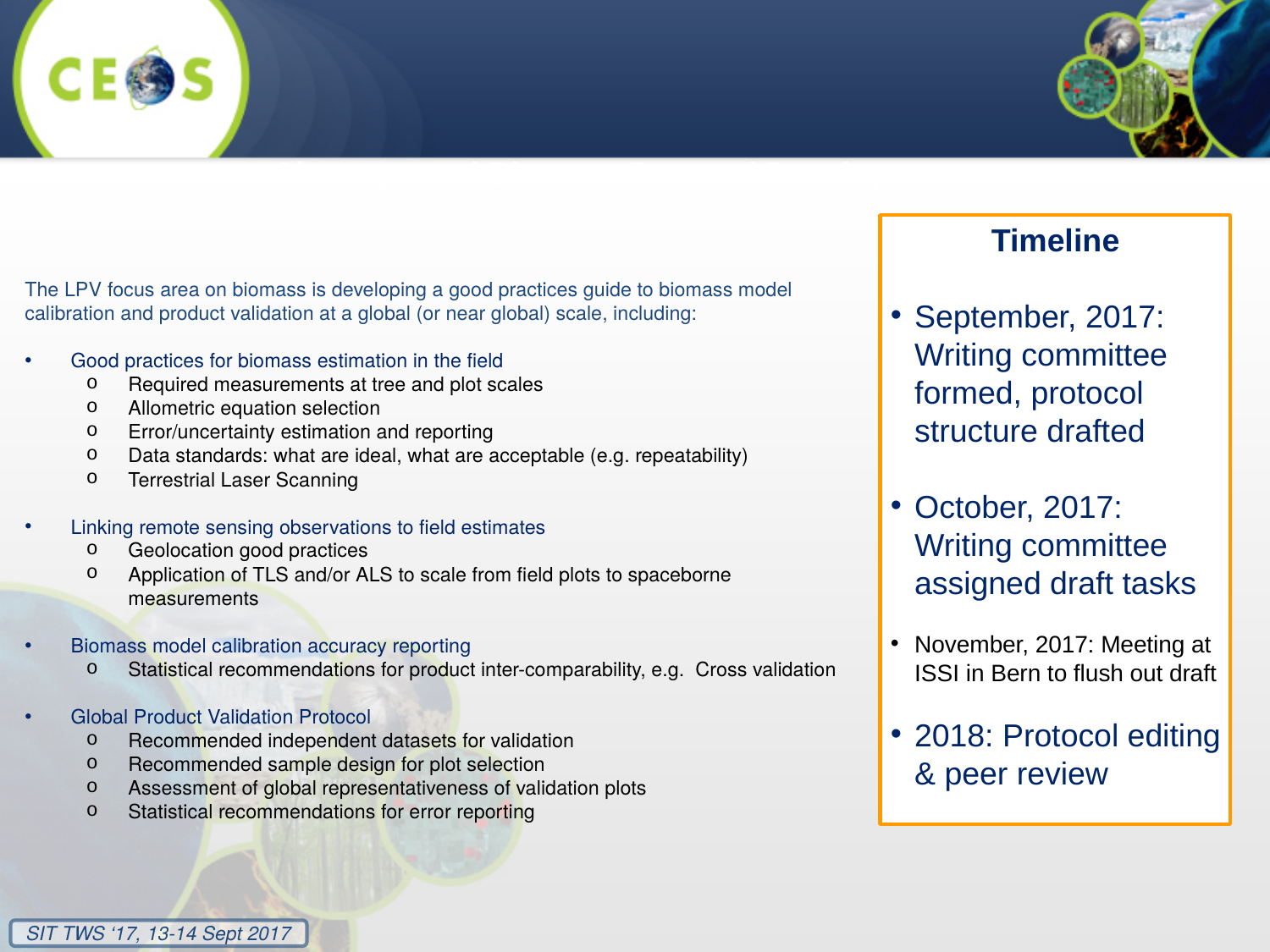

Aboveground Biomass Protocol Development
Timeline

September, 2017: Writing committee formed, protocol structure drafted

October, 2017: Writing committee assigned draft tasks

November, 2017: Meeting at ISSI in Bern to flush out draft

2018: Protocol editing & peer review

The LPV focus area on biomass is developing a good practices guide to biomass model calibration and product validation at a global (or near global) scale, including:

Good practices for biomass estimation in the field
Required measurements at tree and plot scales
Allometric equation selection
Error/uncertainty estimation and reporting
Data standards: what are ideal, what are acceptable (e.g. repeatability)
Terrestrial Laser Scanning

Linking remote sensing observations to field estimates
Geolocation good practices
Application of TLS and/or ALS to scale from field plots to spaceborne measurements

Biomass model calibration accuracy reporting
Statistical recommendations for product inter-comparability, e.g.  Cross validation

Global Product Validation Protocol
Recommended independent datasets for validation
Recommended sample design for plot selection
Assessment of global representativeness of validation plots
Statistical recommendations for error reporting